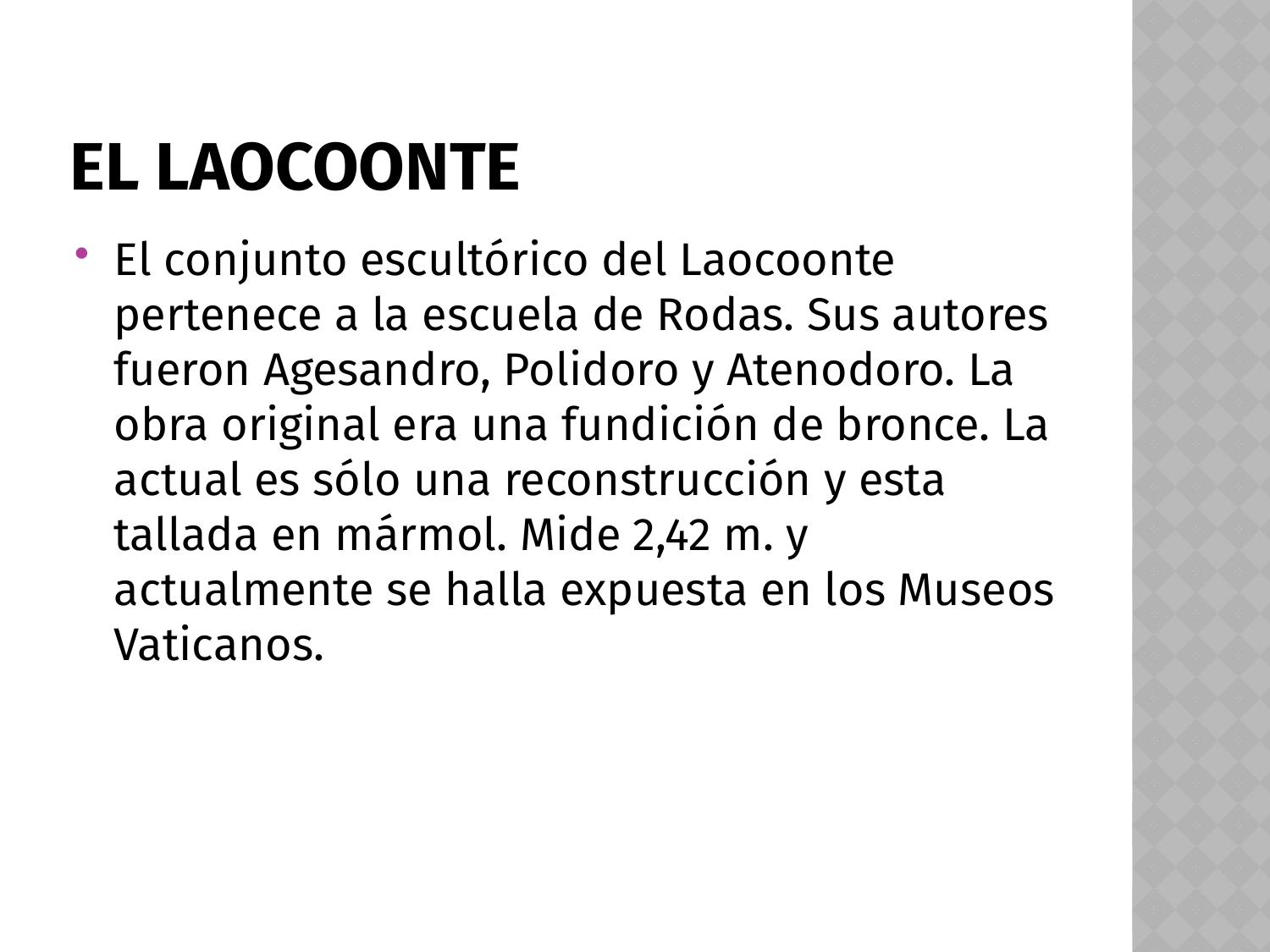

# El Laocoonte
El conjunto escultórico del Laocoonte pertenece a la escuela de Rodas. Sus autores fueron Agesandro, Polidoro y Atenodoro. La obra original era una fundición de bronce. La actual es sólo una reconstrucción y esta tallada en mármol. Mide 2,42 m. y actualmente se halla expuesta en los Museos Vaticanos.